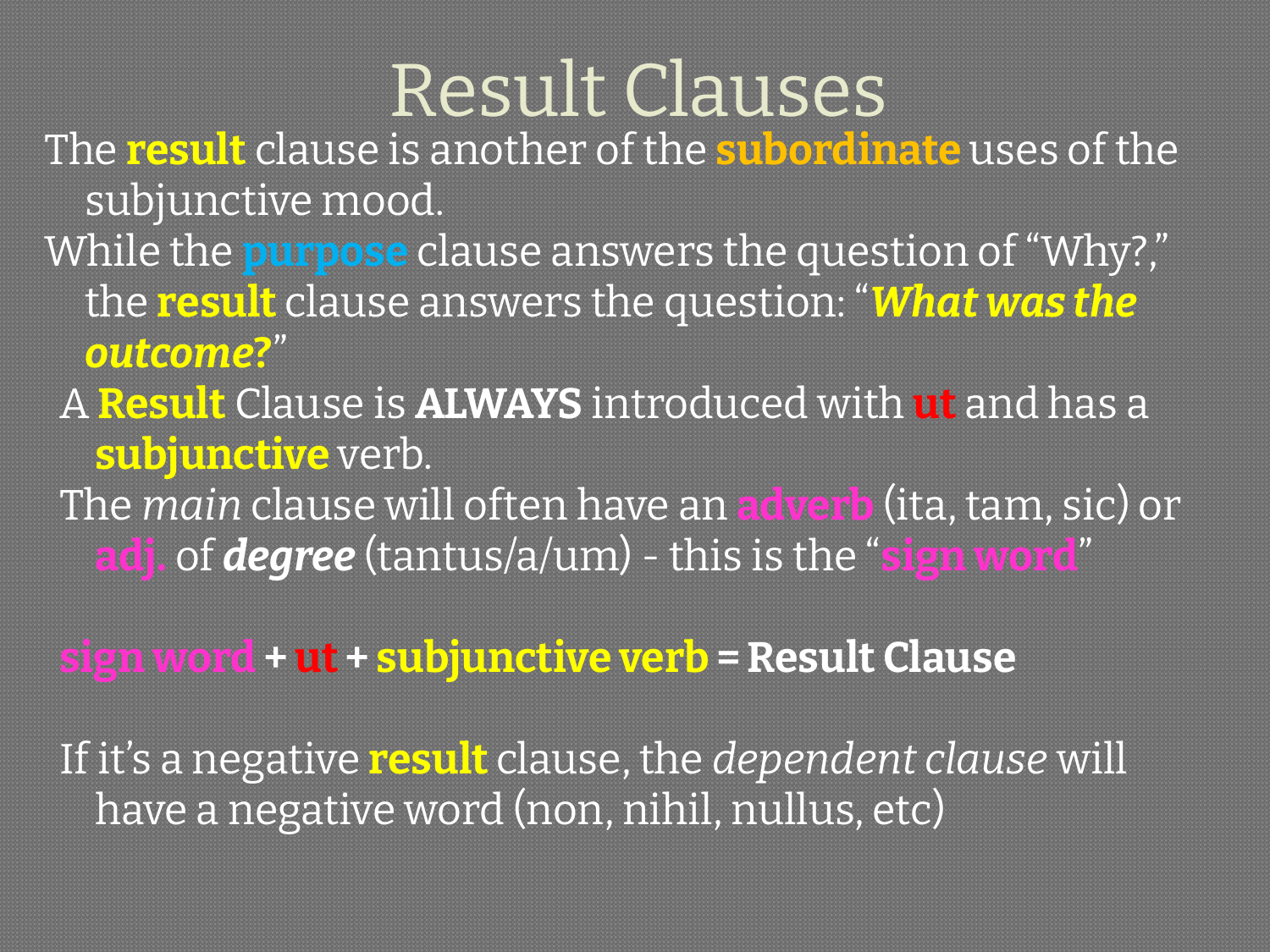

# Result Clauses
The result clause is another of the subordinate uses of the subjunctive mood.
While the purpose clause answers the question of “Why?,” the result clause answers the question: “What was the outcome?”
A Result Clause is ALWAYS introduced with ut and has a subjunctive verb.
The main clause will often have an adverb (ita, tam, sic) or adj. of degree (tantus/a/um) - this is the “sign word”

sign word + ut + subjunctive verb = Result Clause

If it’s a negative result clause, the dependent clause will have a negative word (non, nihil, nullus, etc)